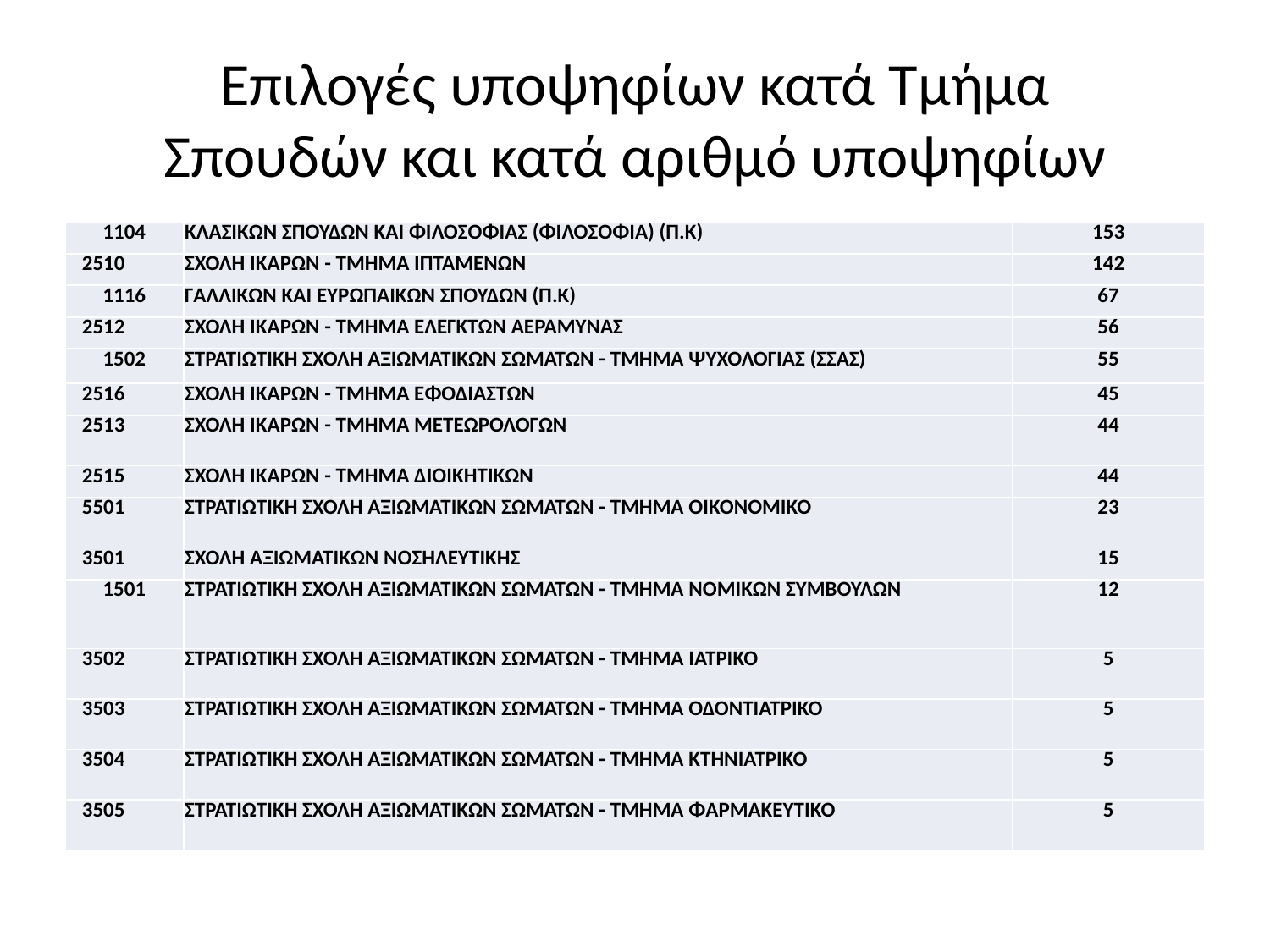

# Επιλογές υποψηφίων κατά Τμήμα Σπουδών και κατά αριθμό υποψηφίων
| 1104 | ΚΛΑΣΙΚΩΝ ΣΠΟΥΔΩΝ ΚΑΙ ΦΙΛΟΣΟΦΙΑΣ (ΦΙΛΟΣΟΦΙΑ) (Π.Κ) | 153 |
| --- | --- | --- |
| 2510 | ΣΧΟΛΗ ΙΚΑΡΩΝ - ΤΜΗΜΑ ΙΠΤΑΜΕΝΩΝ | 142 |
| 1116 | ΓΑΛΛΙΚΩΝ ΚΑΙ ΕΥΡΩΠΑΙΚΩΝ ΣΠΟΥΔΩΝ (Π.Κ) | 67 |
| 2512 | ΣΧΟΛΗ ΙΚΑΡΩΝ - ΤΜΗΜΑ ΕΛΕΓΚΤΩΝ ΑΕΡΑΜΥΝΑΣ | 56 |
| 1502 | ΣΤΡΑΤΙΩΤΙΚΗ ΣΧΟΛΗ ΑΞΙΩΜΑΤΙΚΩΝ ΣΩΜΑΤΩΝ - ΤΜΗΜΑ ΨΥΧΟΛΟΓΙΑΣ (ΣΣΑΣ) | 55 |
| 2516 | ΣΧΟΛΗ ΙΚΑΡΩΝ - ΤΜΗΜΑ ΕΦΟΔΙΑΣΤΩΝ | 45 |
| 2513 | ΣΧΟΛΗ ΙΚΑΡΩΝ - ΤΜΗΜΑ ΜΕΤΕΩΡΟΛΟΓΩΝ | 44 |
| 2515 | ΣΧΟΛΗ ΙΚΑΡΩΝ - ΤΜΗΜΑ ΔΙΟΙΚΗΤΙΚΩΝ | 44 |
| 5501 | ΣΤΡΑΤΙΩΤΙΚΗ ΣΧΟΛΗ ΑΞΙΩΜΑΤΙΚΩΝ ΣΩΜΑΤΩΝ - ΤΜΗΜΑ ΟΙΚΟΝΟΜΙΚΟ | 23 |
| 3501 | ΣΧΟΛΗ ΑΞΙΩΜΑΤΙΚΩΝ ΝΟΣΗΛΕΥΤΙΚΗΣ | 15 |
| 1501 | ΣΤΡΑΤΙΩΤΙΚΗ ΣΧΟΛΗ ΑΞΙΩΜΑΤΙΚΩΝ ΣΩΜΑΤΩΝ - ΤΜΗΜΑ ΝΟΜΙΚΩΝ ΣΥΜΒΟΥΛΩΝ | 12 |
| 3502 | ΣΤΡΑΤΙΩΤΙΚΗ ΣΧΟΛΗ ΑΞΙΩΜΑΤΙΚΩΝ ΣΩΜΑΤΩΝ - ΤΜΗΜΑ ΙΑΤΡΙΚΟ | 5 |
| 3503 | ΣΤΡΑΤΙΩΤΙΚΗ ΣΧΟΛΗ ΑΞΙΩΜΑΤΙΚΩΝ ΣΩΜΑΤΩΝ - ΤΜΗΜΑ ΟΔΟΝΤΙΑΤΡΙΚΟ | 5 |
| 3504 | ΣΤΡΑΤΙΩΤΙΚΗ ΣΧΟΛΗ ΑΞΙΩΜΑΤΙΚΩΝ ΣΩΜΑΤΩΝ - ΤΜΗΜΑ ΚΤΗΝΙΑΤΡΙΚΟ | 5 |
| 3505 | ΣΤΡΑΤΙΩΤΙΚΗ ΣΧΟΛΗ ΑΞΙΩΜΑΤΙΚΩΝ ΣΩΜΑΤΩΝ - ΤΜΗΜΑ ΦΑΡΜΑΚΕΥΤΙΚΟ | 5 |